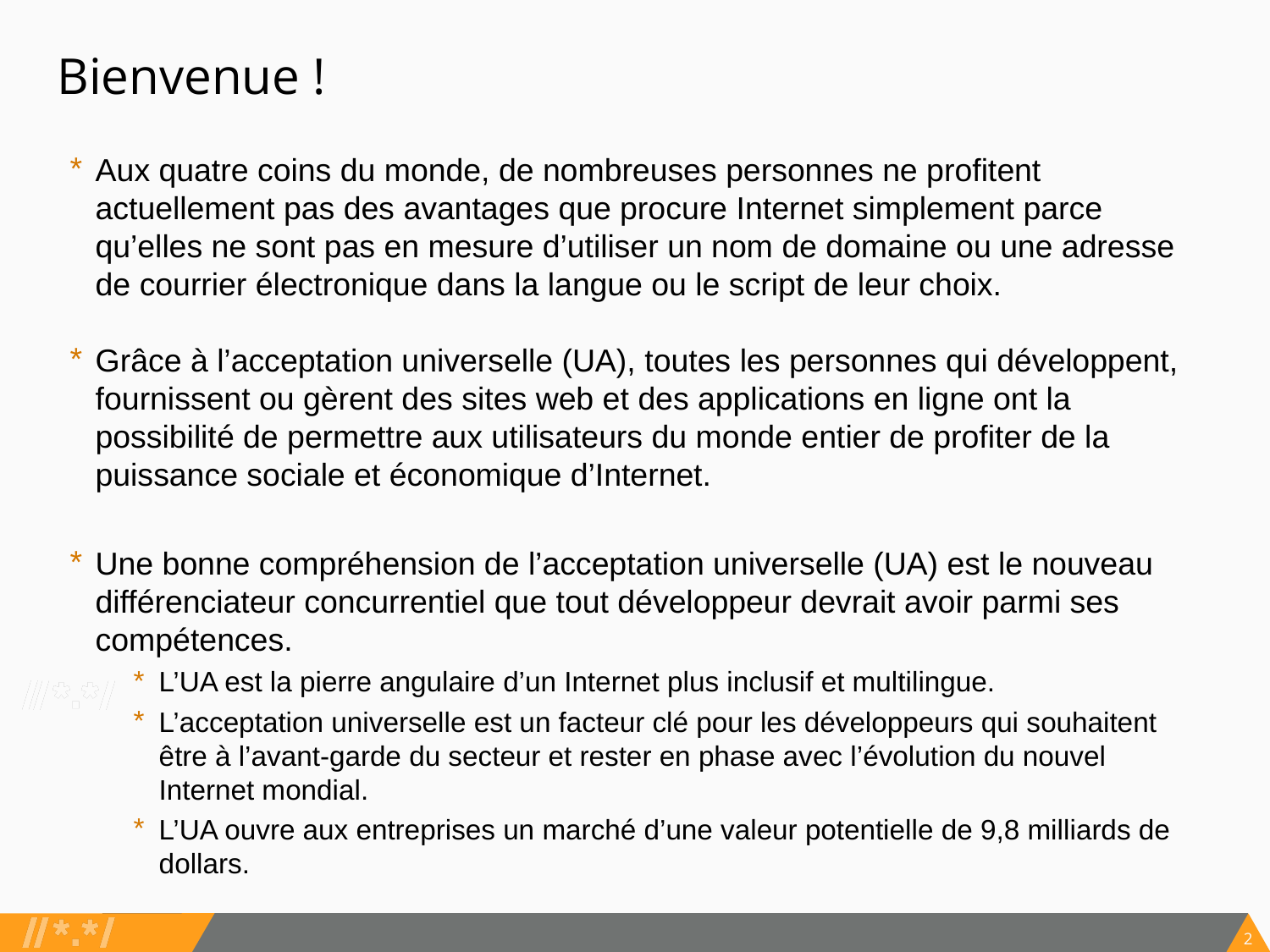

# Bienvenue !
Aux quatre coins du monde, de nombreuses personnes ne profitent actuellement pas des avantages que procure Internet simplement parce qu’elles ne sont pas en mesure d’utiliser un nom de domaine ou une adresse de courrier électronique dans la langue ou le script de leur choix.

Grâce à l’acceptation universelle (UA), toutes les personnes qui développent, fournissent ou gèrent des sites web et des applications en ligne ont la possibilité de permettre aux utilisateurs du monde entier de profiter de la puissance sociale et économique d’Internet.

Une bonne compréhension de l’acceptation universelle (UA) est le nouveau différenciateur concurrentiel que tout développeur devrait avoir parmi ses compétences.
L’UA est la pierre angulaire d’un Internet plus inclusif et multilingue.
L’acceptation universelle est un facteur clé pour les développeurs qui souhaitent être à l’avant-garde du secteur et rester en phase avec l’évolution du nouvel Internet mondial.
L’UA ouvre aux entreprises un marché d’une valeur potentielle de 9,8 milliards de dollars.